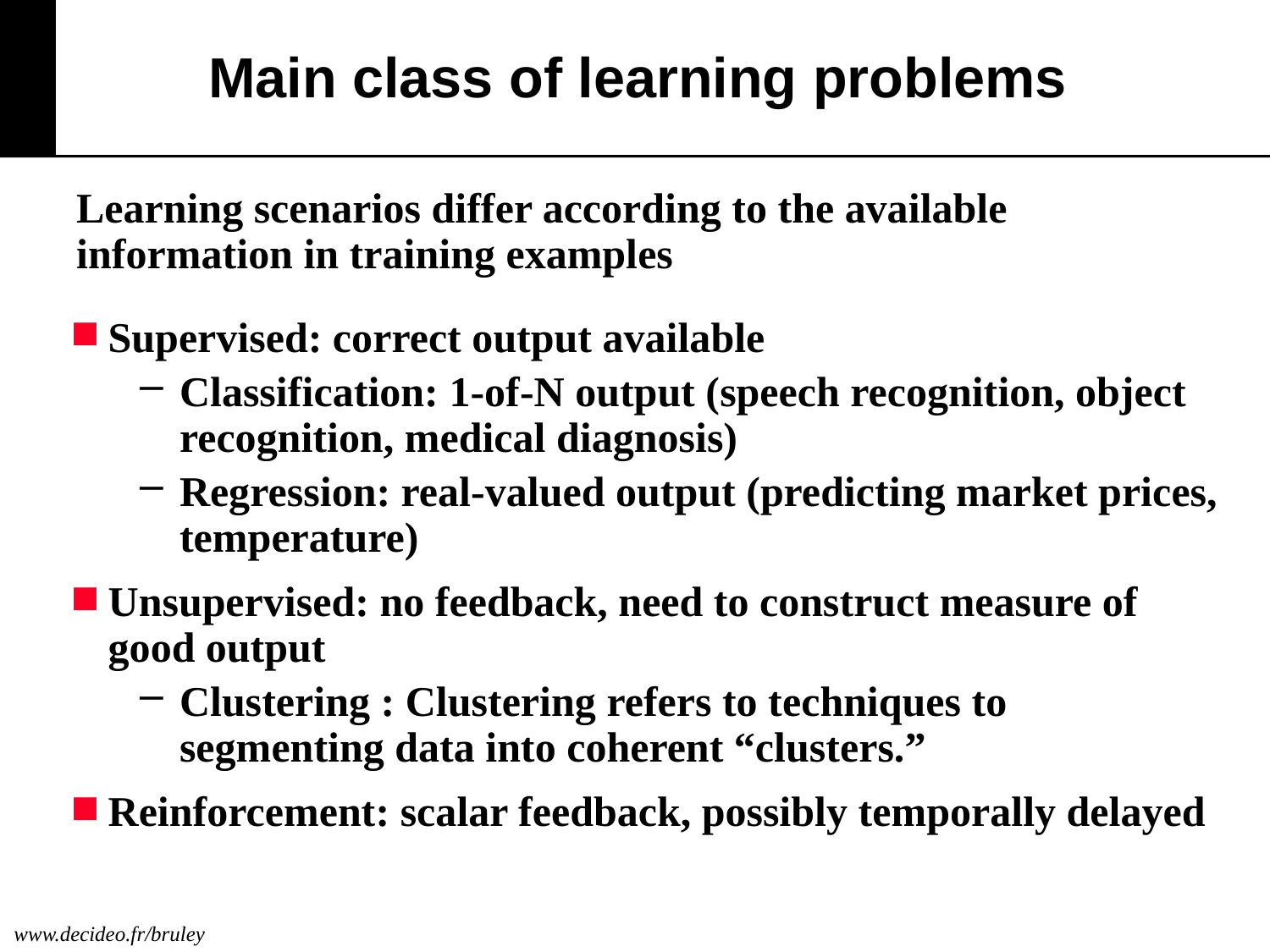

# Main class of learning problems
Learning scenarios differ according to the available  information in training examples

Supervised: correct output available
Classification: 1-of-N output (speech recognition, object recognition, medical diagnosis)
Regression: real-valued output (predicting market prices, temperature)

Unsupervised: no feedback, need to construct measure of good output
Clustering : Clustering refers to techniques to segmenting data into coherent “clusters.”

Reinforcement: scalar feedback, possibly temporally delayed